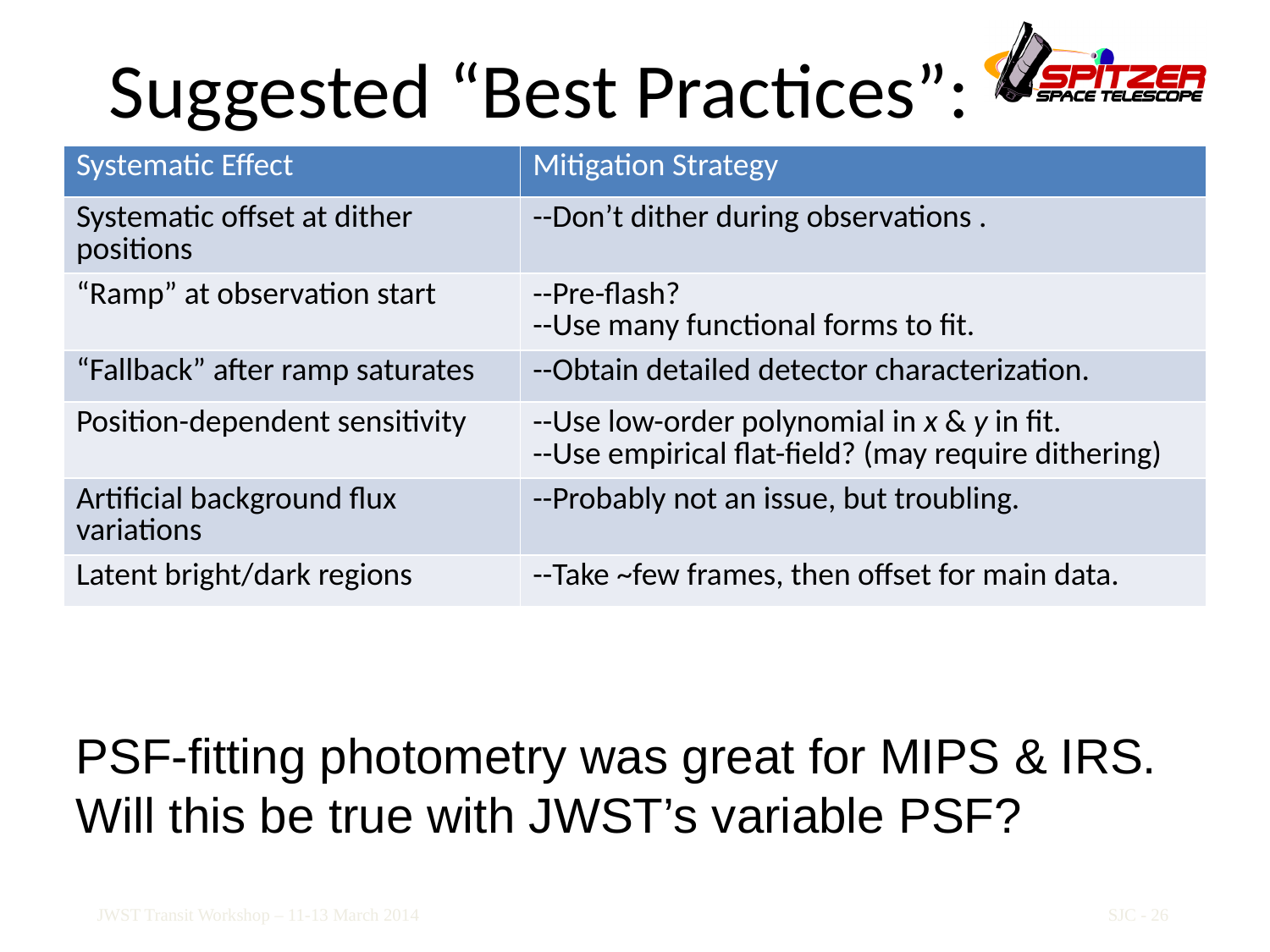

# Suggested “Best Practices”:
| Systematic Effect | Mitigation Strategy |
| --- | --- |
| Systematic offset at dither positions | --Don’t dither during observations . |
| “Ramp” at observation start | --Pre-flash? --Use many functional forms to fit. |
| “Fallback” after ramp saturates | --Obtain detailed detector characterization. |
| Position-dependent sensitivity | --Use low-order polynomial in x & y in fit. --Use empirical flat-field? (may require dithering) |
| Artificial background flux variations | --Probably not an issue, but troubling. |
| Latent bright/dark regions | --Take ~few frames, then offset for main data. |
PSF-fitting photometry was great for MIPS & IRS.
Will this be true with JWST’s variable PSF?